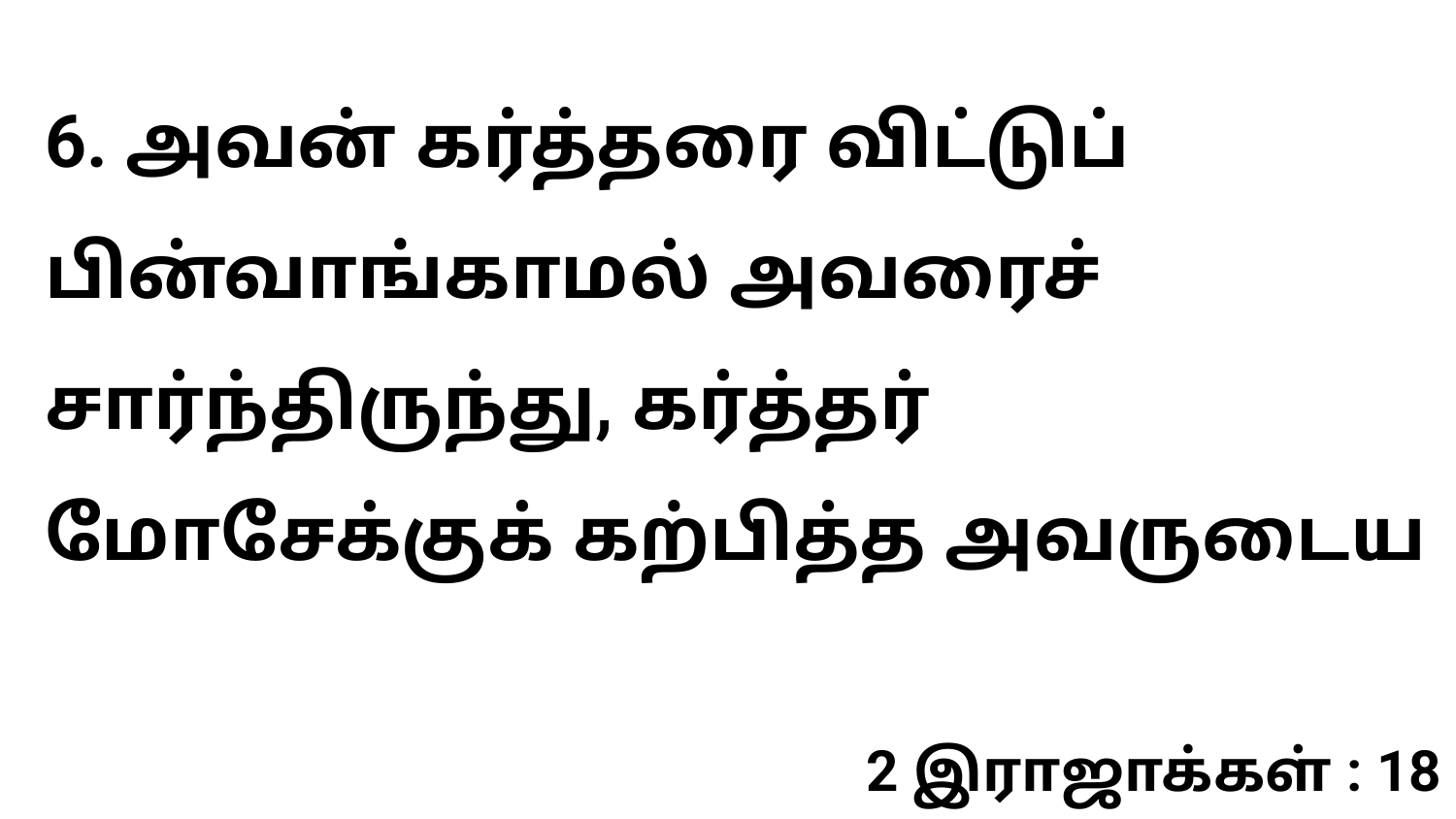

6. அவன் கர்த்தரை விட்டுப் பின்வாங்காமல் அவரைச் சார்ந்திருந்து, கர்த்தர் மோசேக்குக் கற்பித்த அவருடைய
2 இராஜாக்கள் : 18